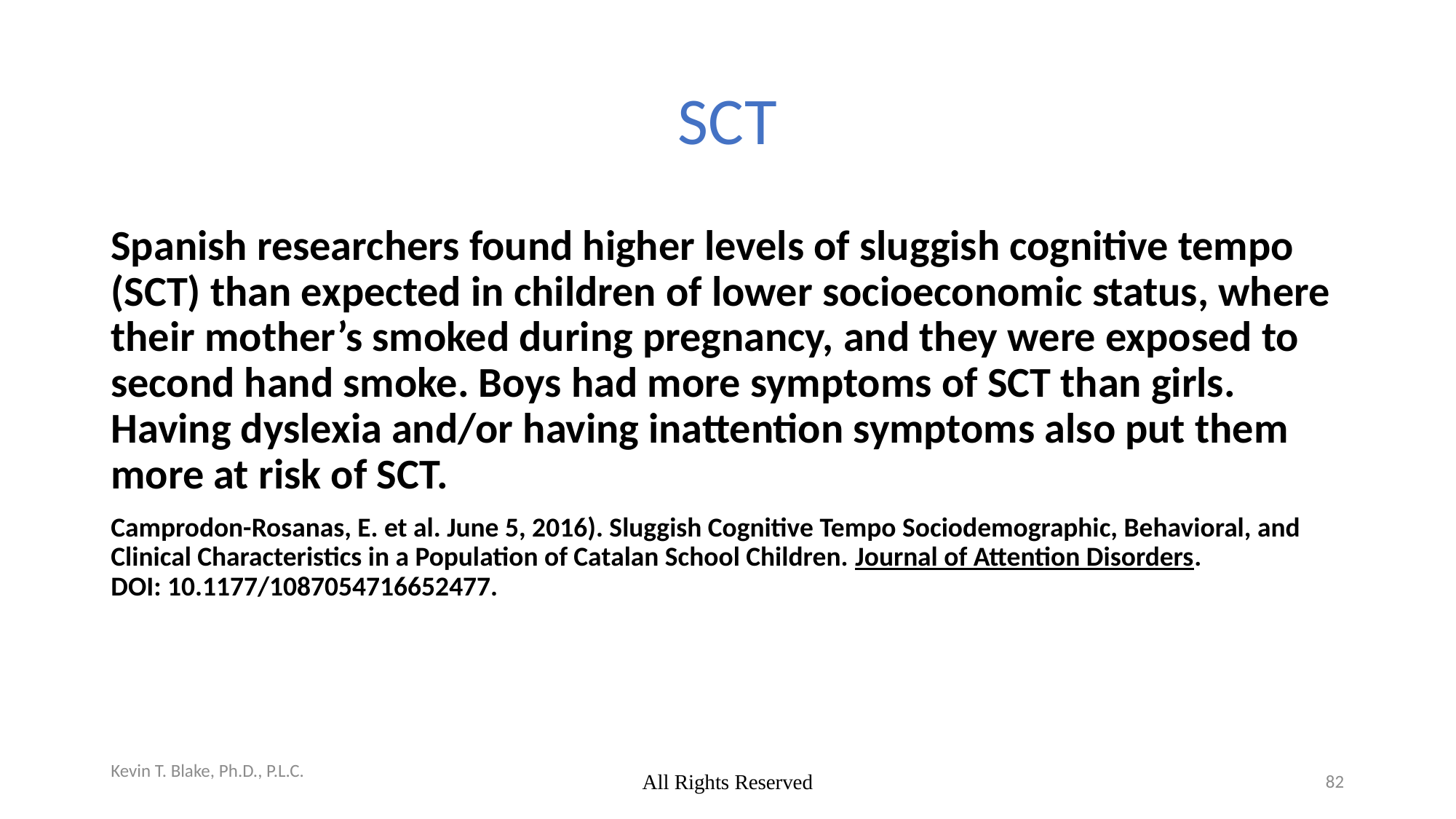

# SCT
Spanish researchers found higher levels of sluggish cognitive tempo (SCT) than expected in children of lower socioeconomic status, where their mother’s smoked during pregnancy, and they were exposed to second hand smoke. Boys had more symptoms of SCT than girls. Having dyslexia and/or having inattention symptoms also put them more at risk of SCT.
Camprodon-Rosanas, E. et al. June 5, 2016). Sluggish Cognitive Tempo Sociodemographic, Behavioral, and 	Clinical Characteristics in a Population of Catalan School Children. Journal of Attention Disorders. 	DOI: 10.1177/1087054716652477.
Kevin T. Blake, Ph.D., P.L.C.
All Rights Reserved
82